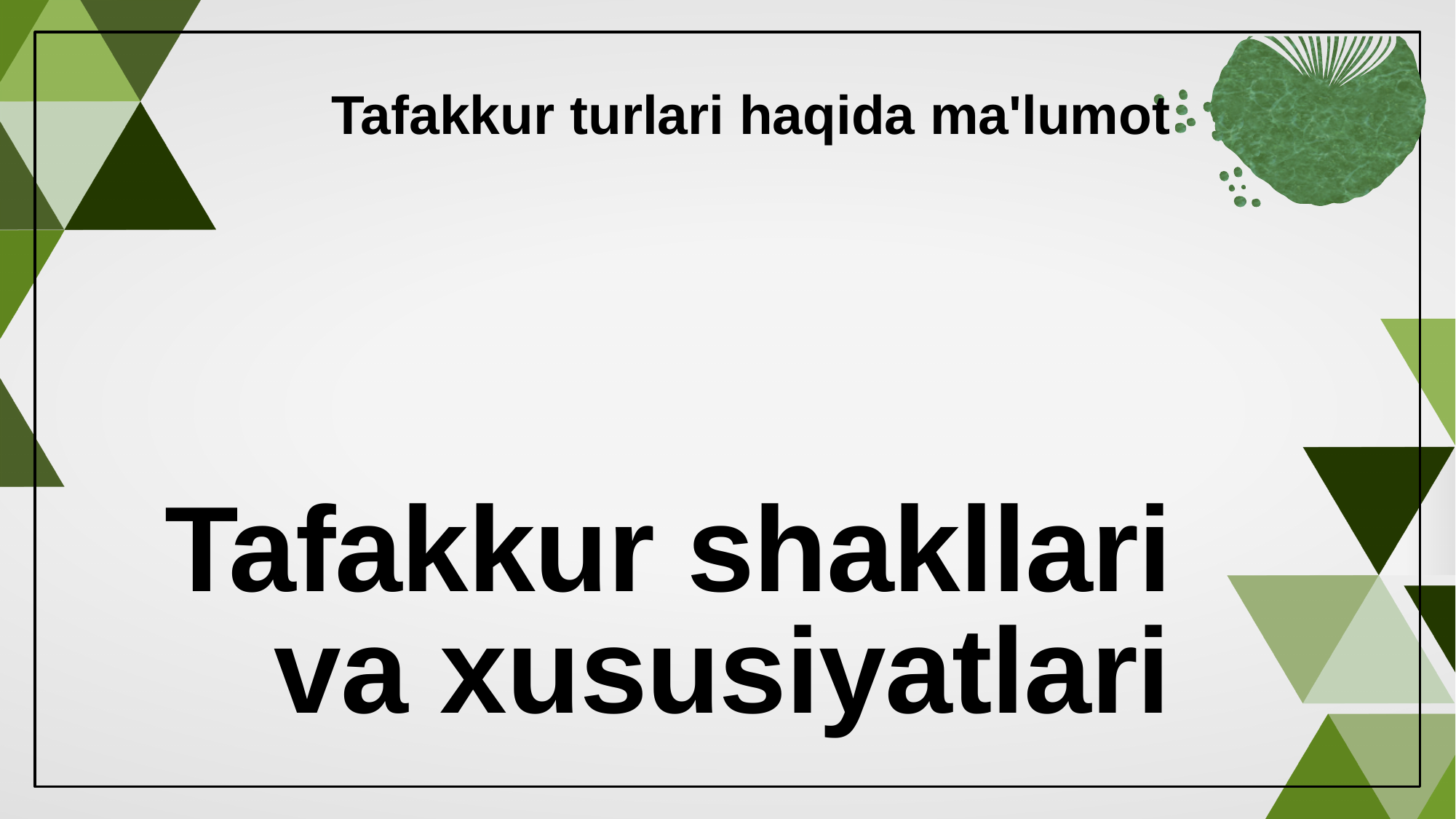

Tafakkur turlari haqida ma'lumot
# Tafakkur shakllari va xususiyatlari